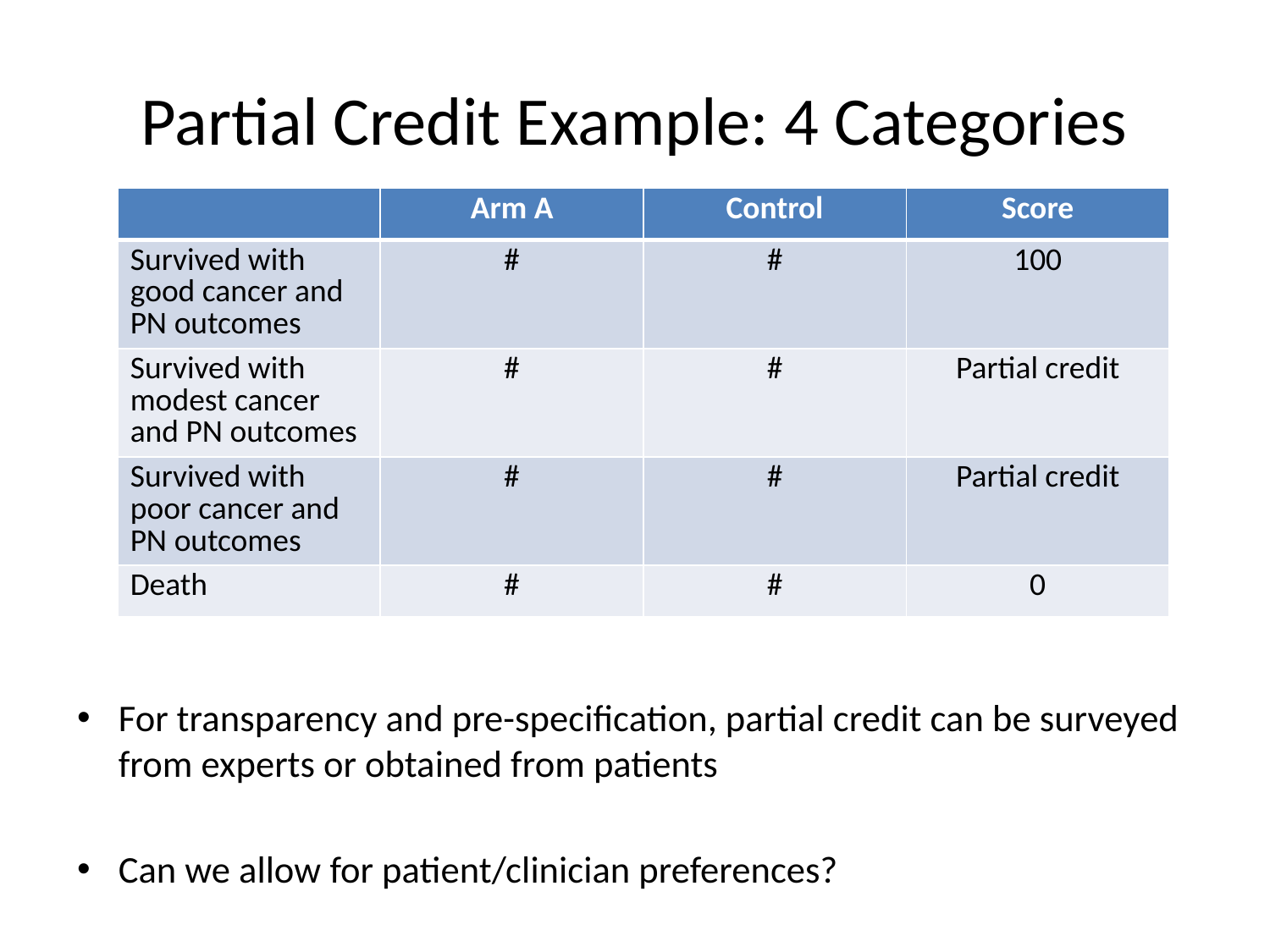

# Partial Credit Example: 4 Categories
|  | Arm A | Control | Score |
| --- | --- | --- | --- |
| Survived with good cancer and PN outcomes | # | # | 100 |
| Survived with modest cancer and PN outcomes | # | # | Partial credit |
| Survived with poor cancer and PN outcomes | # | # | Partial credit |
| Death | # | # | 0 |
For transparency and pre-specification, partial credit can be surveyed from experts or obtained from patients

Can we allow for patient/clinician preferences?